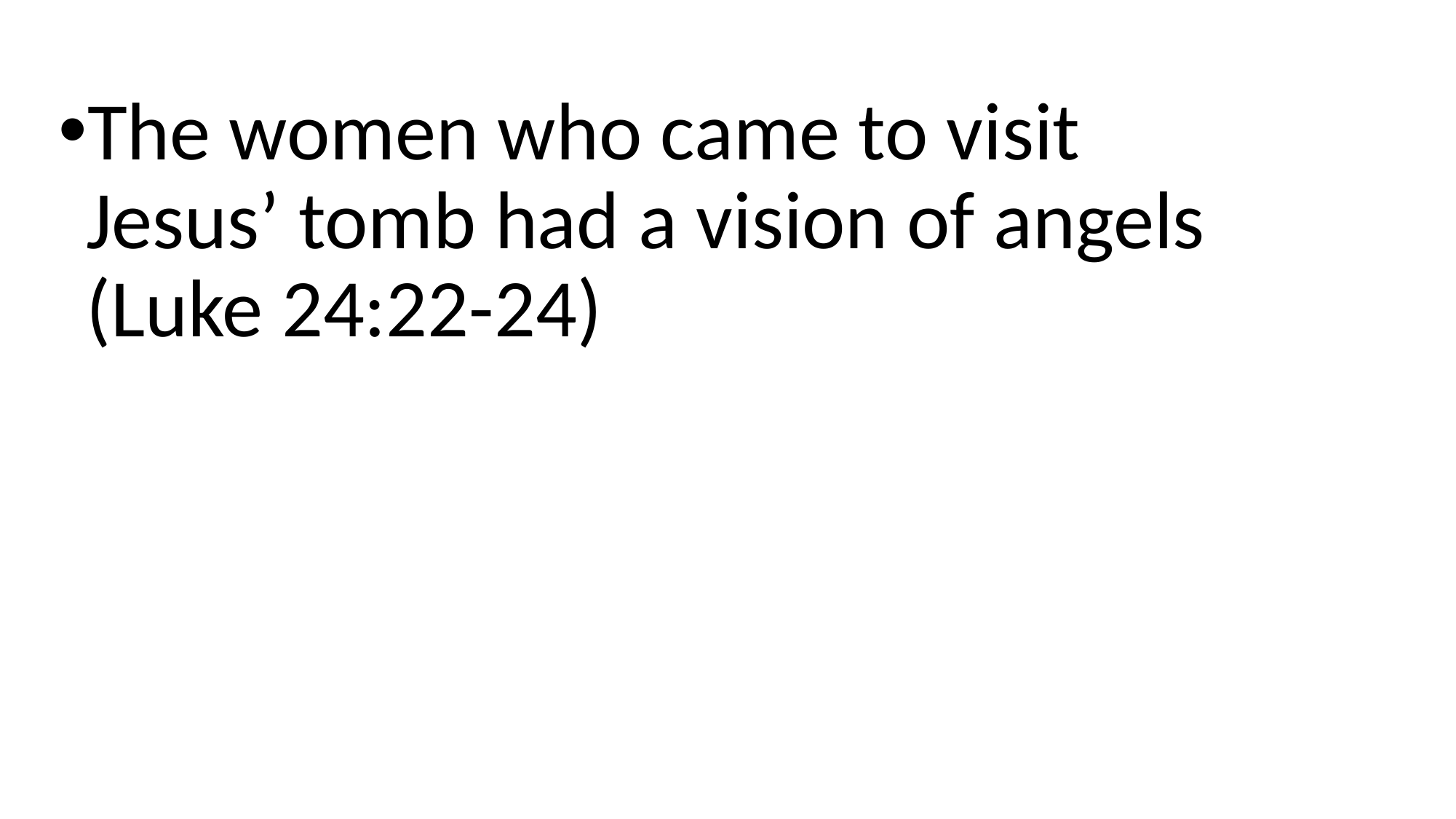

The women who came to visit Jesus’ tomb had a vision of angels (Luke 24:22-24)